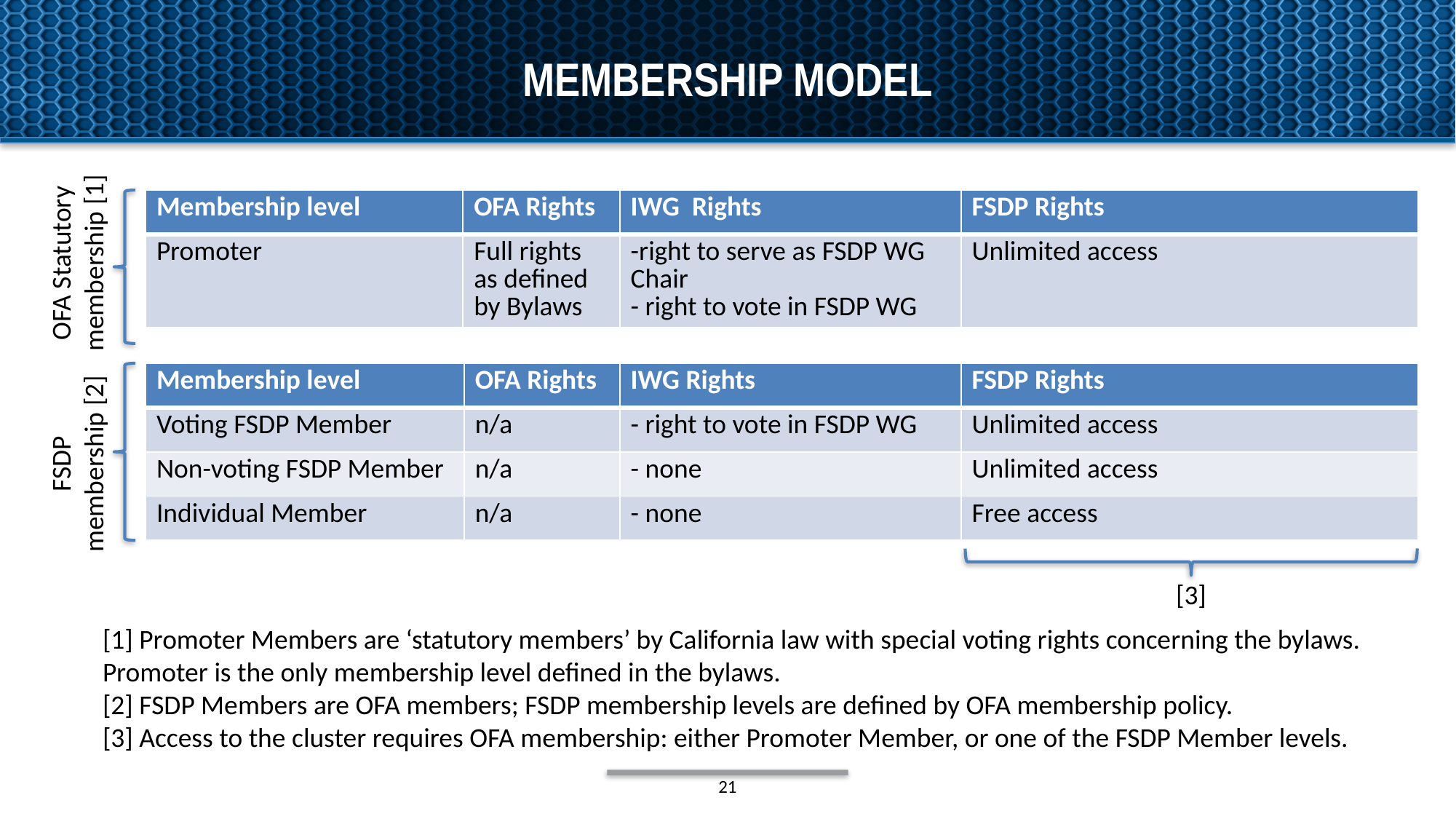

# Membership model

| Membership level | OFA Rights | IWG Rights | FSDP Rights |
| --- | --- | --- | --- |
| Promoter | Full rights as defined by Bylaws | -right to serve as FSDP WG Chair - right to vote in FSDP WG | Unlimited access |
OFA Statutory membership [1]

| Membership level | OFA Rights | IWG Rights | FSDP Rights |
| --- | --- | --- | --- |
| Voting FSDP Member | n/a | - right to vote in FSDP WG | Unlimited access |
| Non-voting FSDP Member | n/a | - none | Unlimited access |
| Individual Member | n/a | - none | Free access |
FSDP membership [2]
[3]
[1] Promoter Members are ‘statutory members’ by California law with special voting rights concerning the bylaws. Promoter is the only membership level defined in the bylaws.
[2] FSDP Members are OFA members; FSDP membership levels are defined by OFA membership policy.
[3] Access to the cluster requires OFA membership: either Promoter Member, or one of the FSDP Member levels.
21